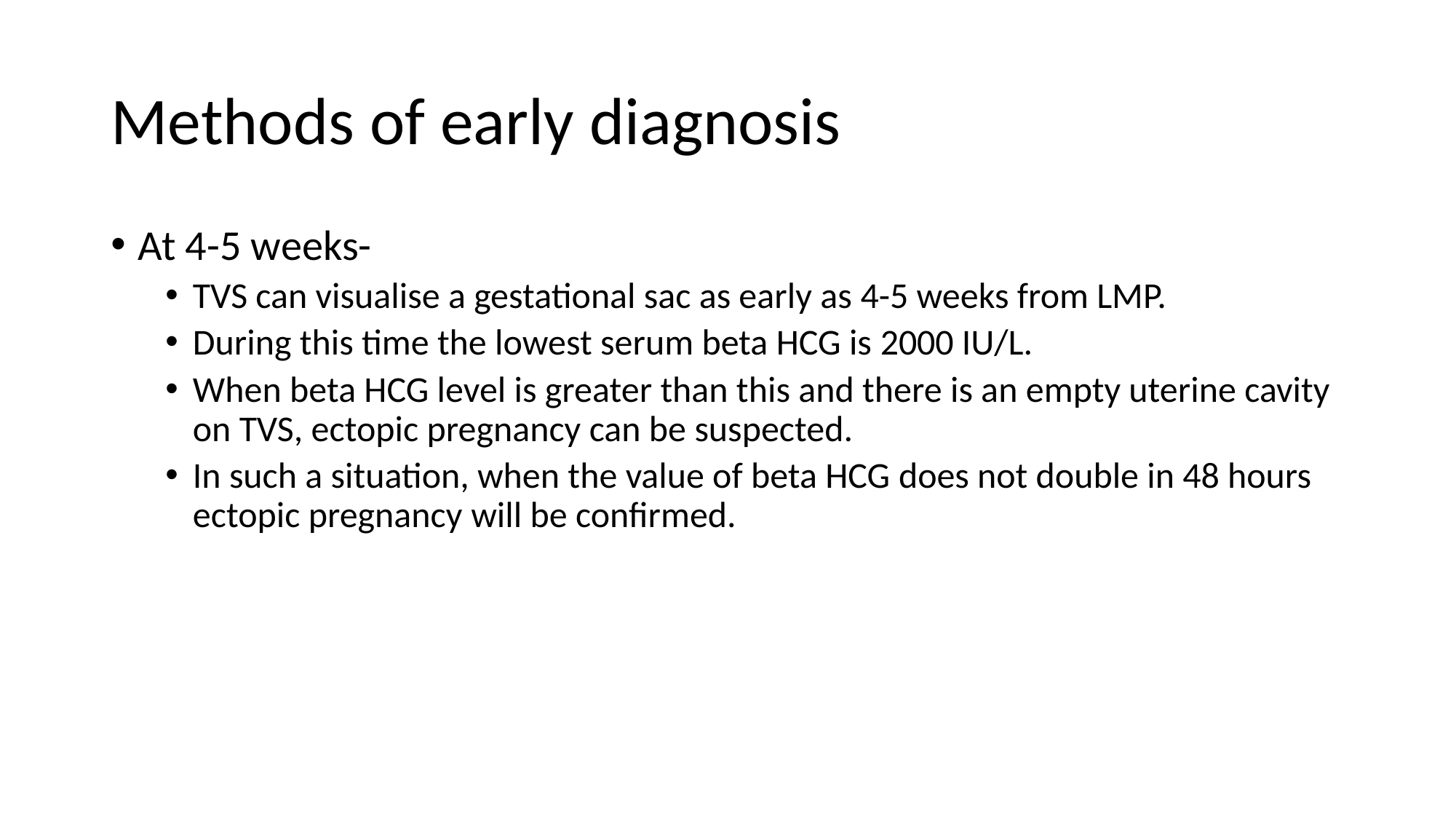

# Methods of early diagnosis
At 4-5 weeks-
TVS can visualise a gestational sac as early as 4-5 weeks from LMP.
During this time the lowest serum beta HCG is 2000 IU/L.
When beta HCG level is greater than this and there is an empty uterine cavity on TVS, ectopic pregnancy can be suspected.
In such a situation, when the value of beta HCG does not double in 48 hours ectopic pregnancy will be confirmed.